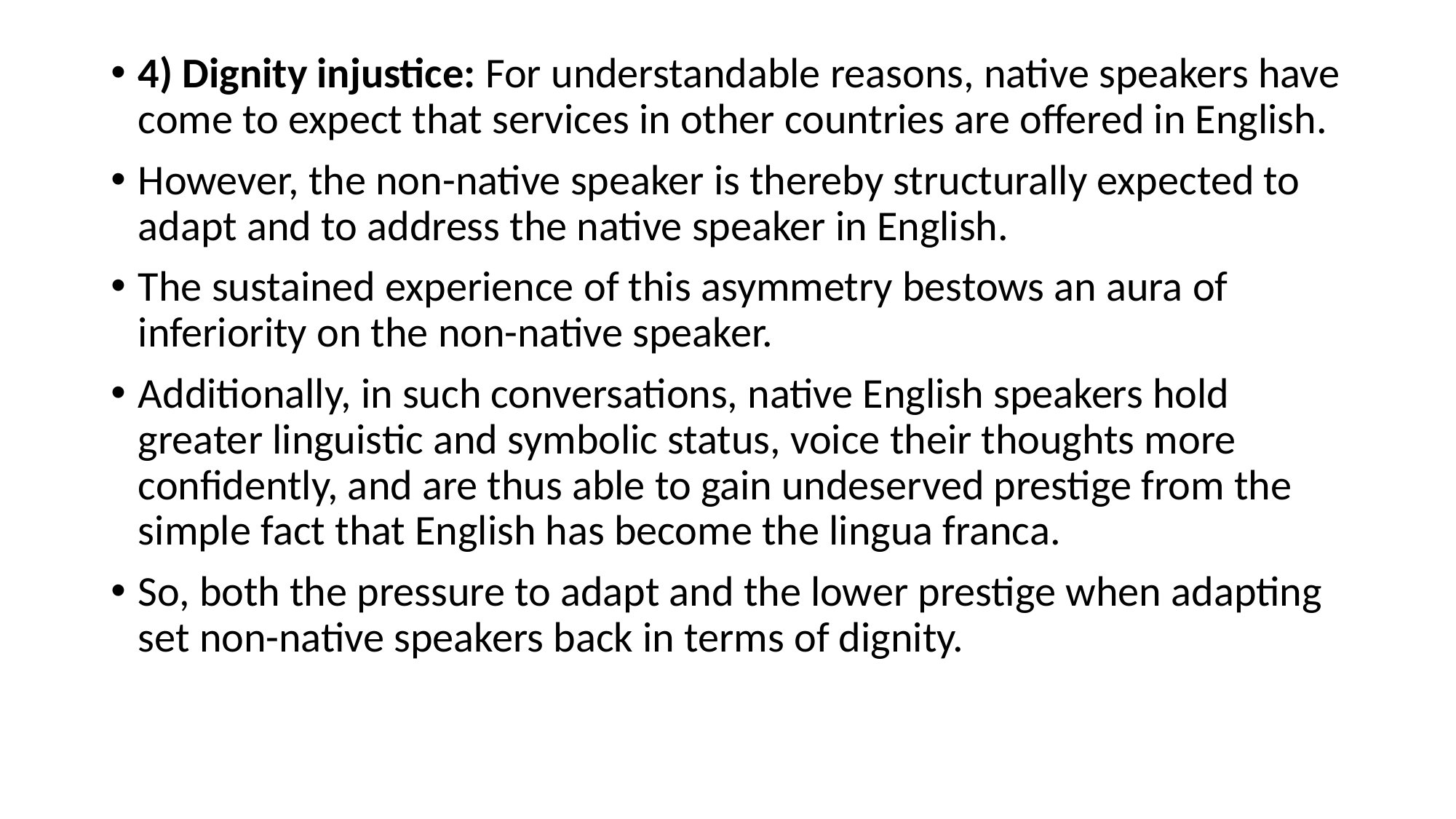

4) Dignity injustice: For understandable reasons, native speakers have come to expect that services in other countries are offered in English.
However, the non-native speaker is thereby structurally expected to adapt and to address the native speaker in English.
The sustained experience of this asymmetry bestows an aura of inferiority on the non-native speaker.
Additionally, in such conversations, native English speakers hold greater linguistic and symbolic status, voice their thoughts more confidently, and are thus able to gain undeserved prestige from the simple fact that English has become the lingua franca.
So, both the pressure to adapt and the lower prestige when adapting set non-native speakers back in terms of dignity.